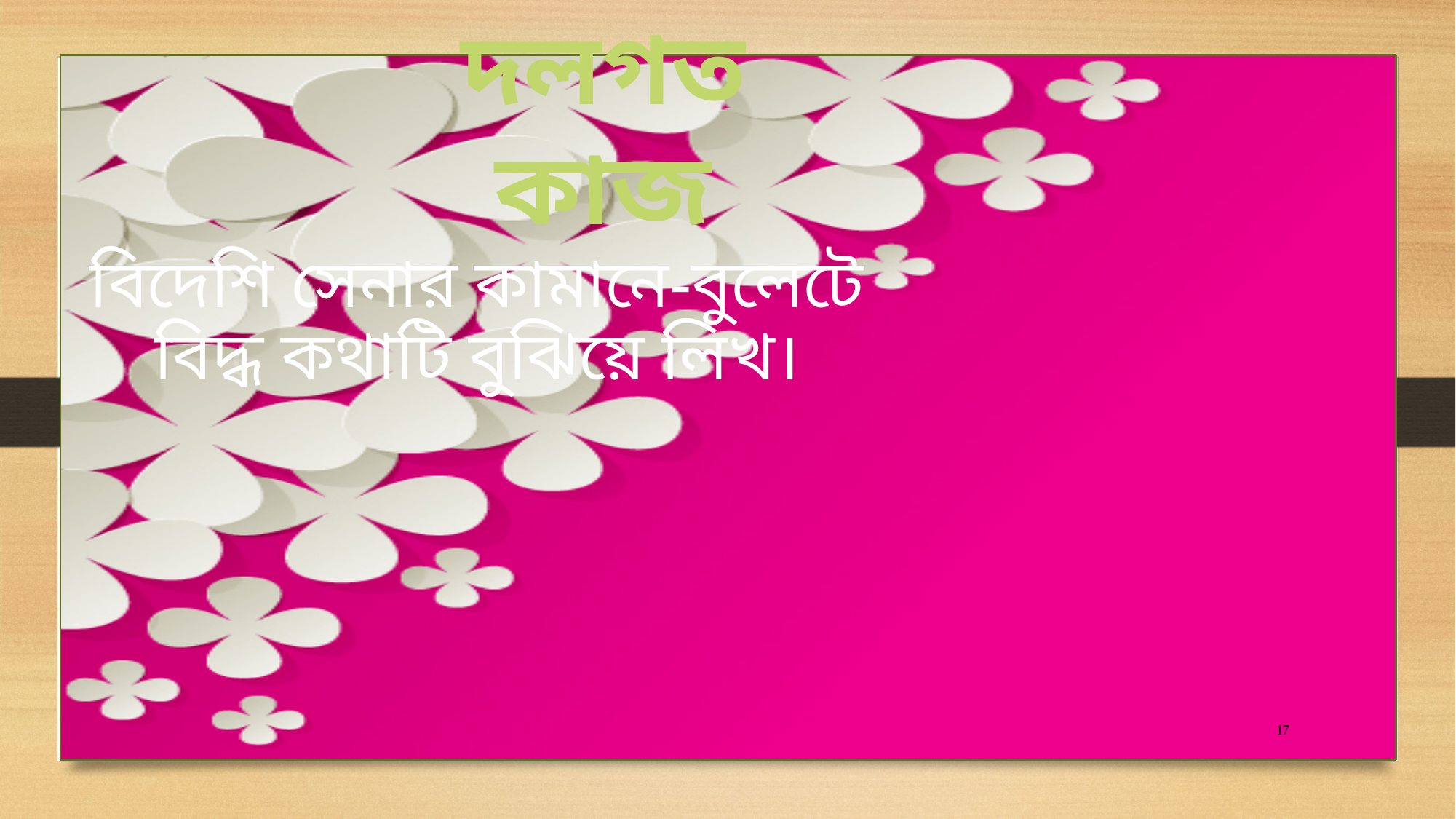

দলগত কাজ
বিদেশি সেনার কামানে-বুলেটে বিদ্ধ কথাটি বুঝিয়ে লিখ।
17